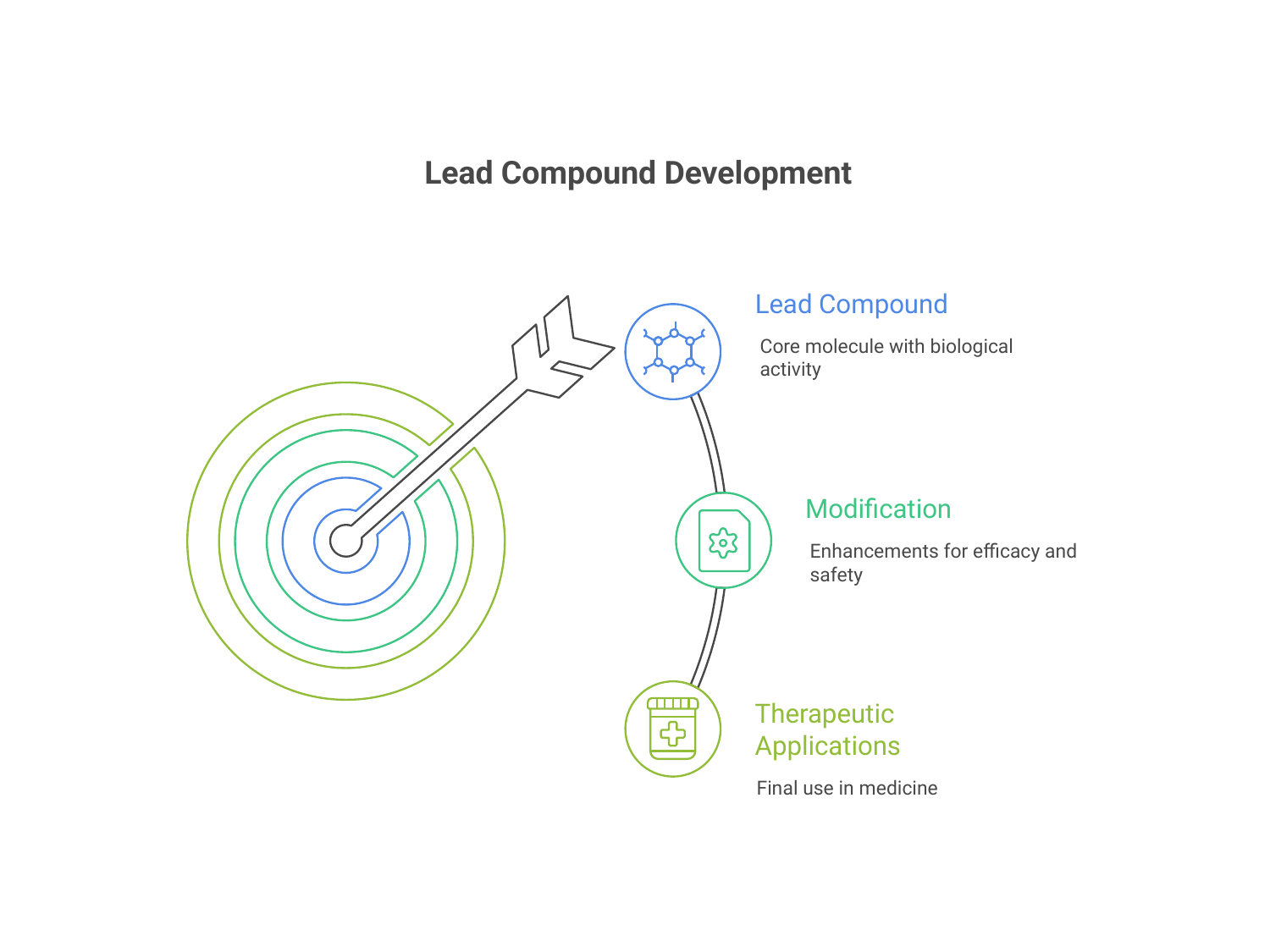

Lead Compound Development
Lead Compound

Core molecule with biological
activity

Modification

Enhancements for efficacy and
safety
Therapeutic
Applications

Final use in medicine